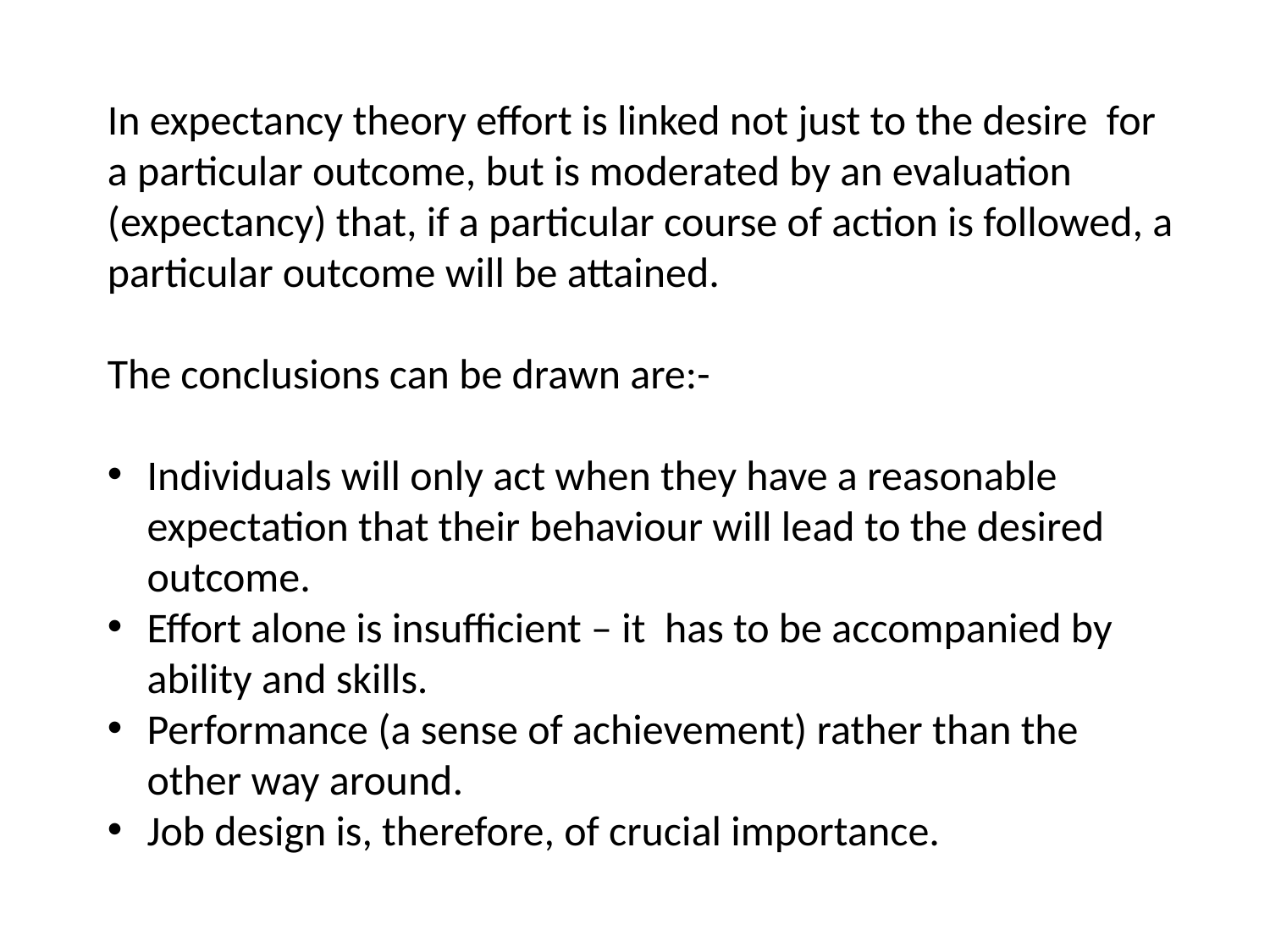

In expectancy theory effort is linked not just to the desire  for a particular outcome, but is moderated by an evaluation (expectancy) that, if a particular course of action is followed, a particular outcome will be attained.

The conclusions can be drawn are:-

Individuals will only act when they have a reasonable expectation that their behaviour will lead to the desired outcome.
Effort alone is insufficient – it  has to be accompanied by ability and skills.
Performance (a sense of achievement) rather than the other way around.
Job design is, therefore, of crucial importance.